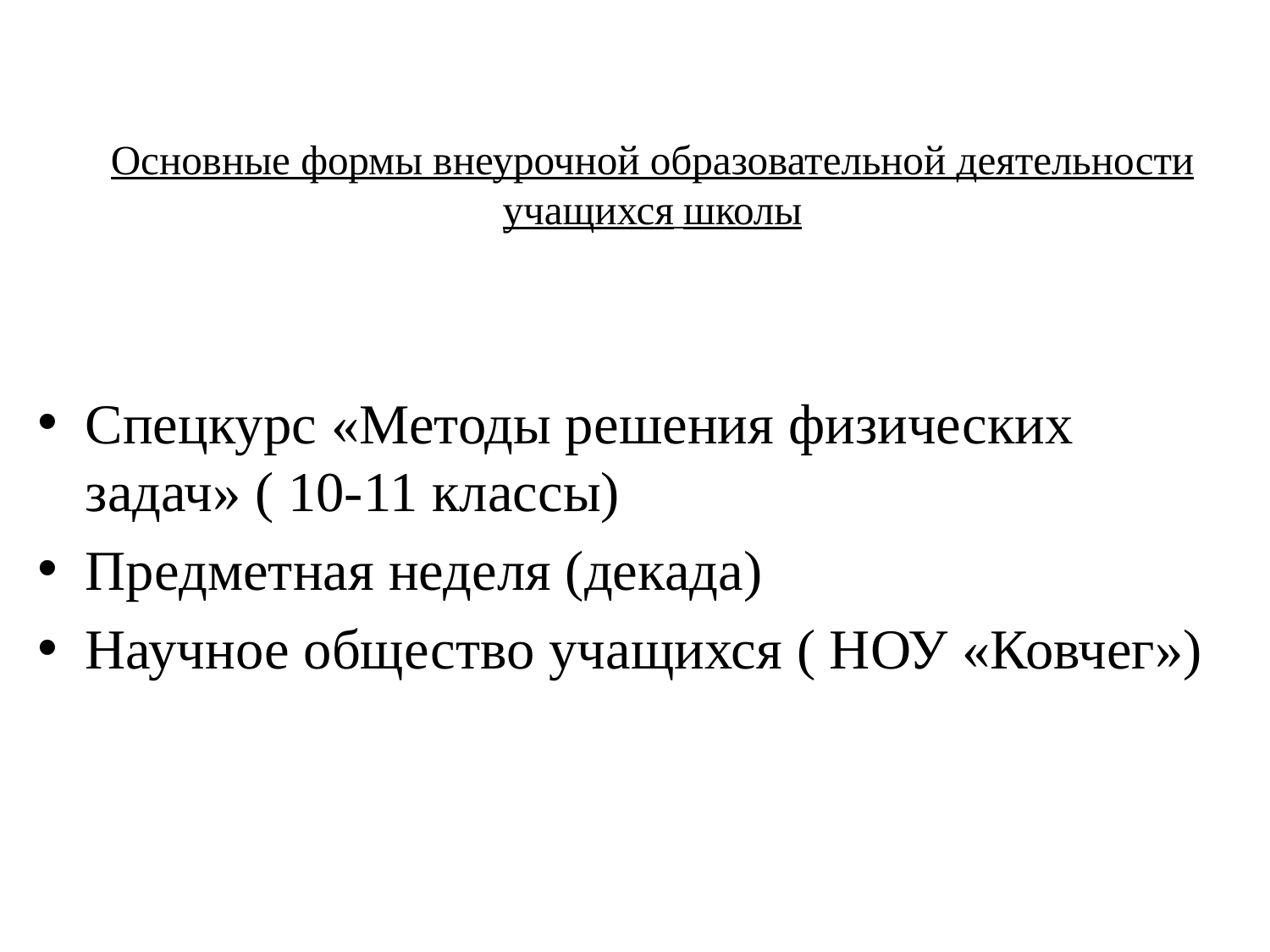

# Основные формы внеурочной образовательной деятельности учащихся школы
Спецкурс «Методы решения физических задач» ( 10-11 классы)
Предметная неделя (декада)
Научное общество учащихся ( НОУ «Ковчег»)